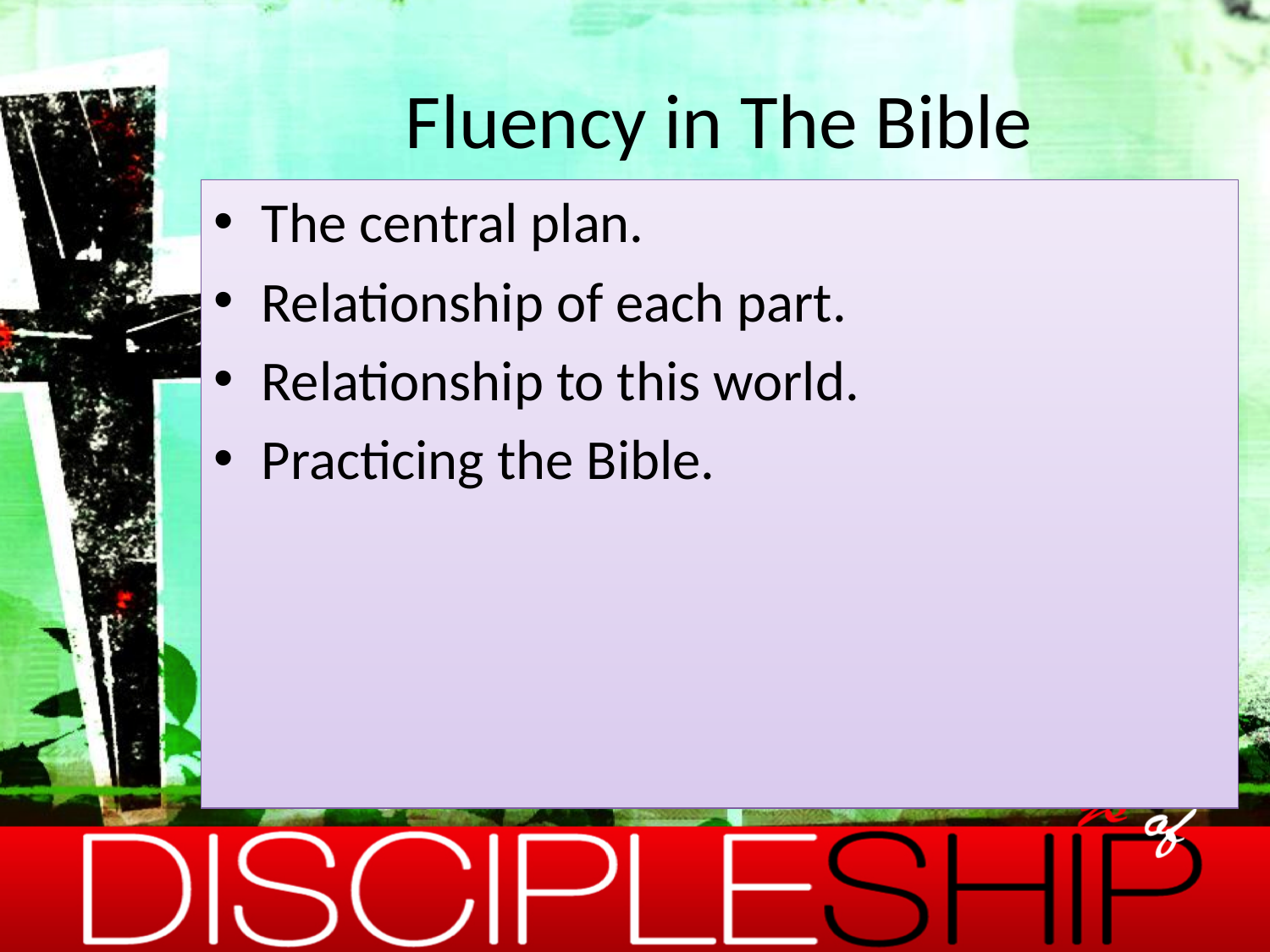

# Fluency in The Bible
The central plan.
Relationship of each part.
Relationship to this world.
Practicing the Bible.